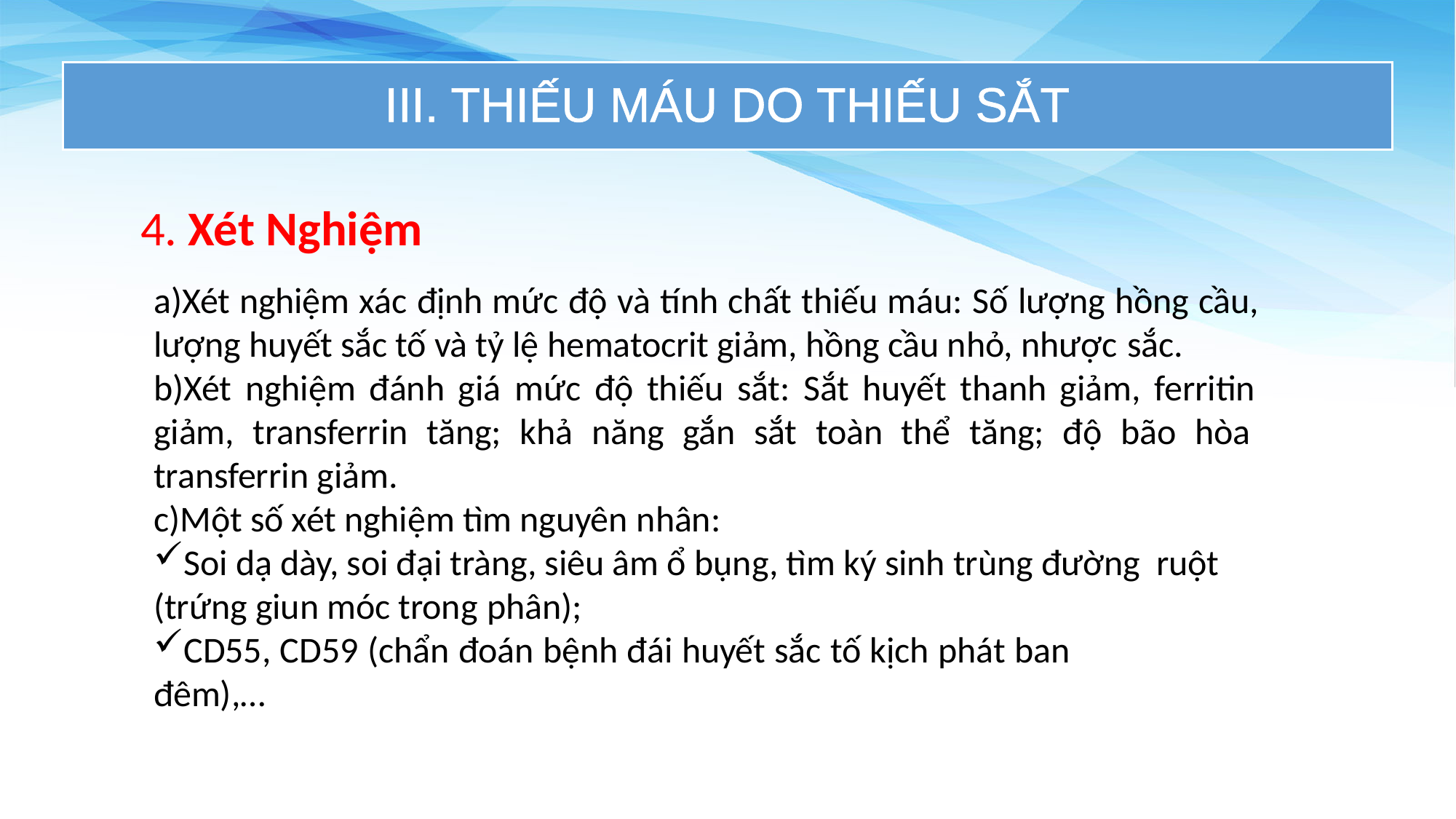

III. THIẾU MÁU DO THIẾU SẮT
4. Xét Nghiệm
Xét nghiệm xác định mức độ và tính chất thiếu máu: Số lượng hồng cầu,  lượng huyết sắc tố và tỷ lệ hematocrit giảm, hồng cầu nhỏ, nhược sắc.
Xét nghiệm đánh giá mức độ thiếu sắt: Sắt huyết thanh giảm, ferritin  giảm, transferrin tăng; khả năng gắn sắt toàn thể tăng; độ bão hòa  transferrin giảm.
Một số xét nghiệm tìm nguyên nhân:
Soi dạ dày, soi đại tràng, siêu âm ổ bụng, tìm ký sinh trùng đường  ruột (trứng giun móc trong phân);
CD55, CD59 (chẩn đoán bệnh đái huyết sắc tố kịch phát ban
đêm),…